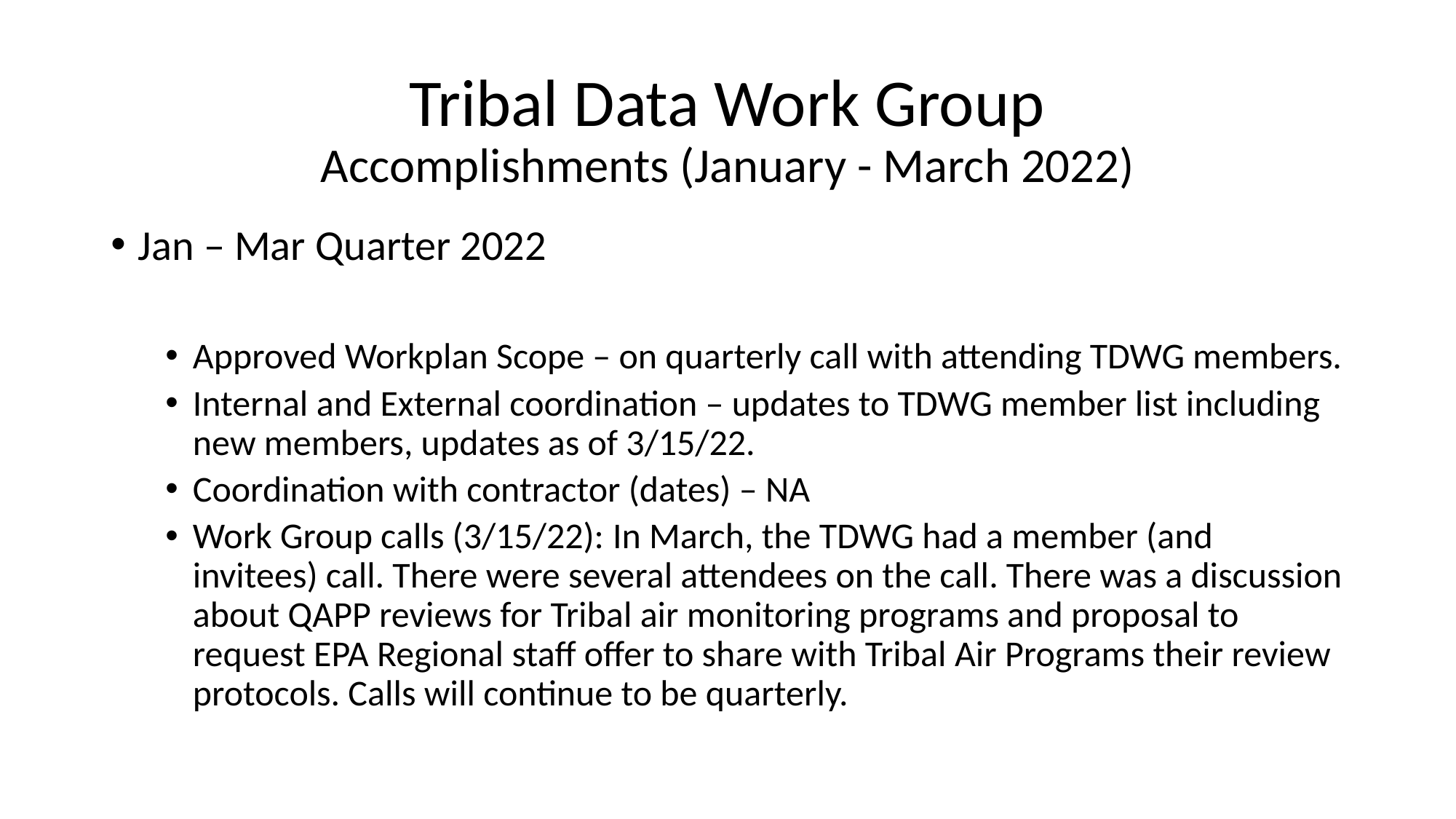

# Tribal Data Work Group Accomplishments (January - March 2022)
Jan – Mar Quarter 2022

Approved Workplan Scope – on quarterly call with attending TDWG members.
Internal and External coordination – updates to TDWG member list including new members, updates as of 3/15/22.
Coordination with contractor (dates) – NA
Work Group calls (3/15/22): In March, the TDWG had a member (and invitees) call. There were several attendees on the call. There was a discussion about QAPP reviews for Tribal air monitoring programs and proposal to request EPA Regional staff offer to share with Tribal Air Programs their review protocols. Calls will continue to be quarterly.